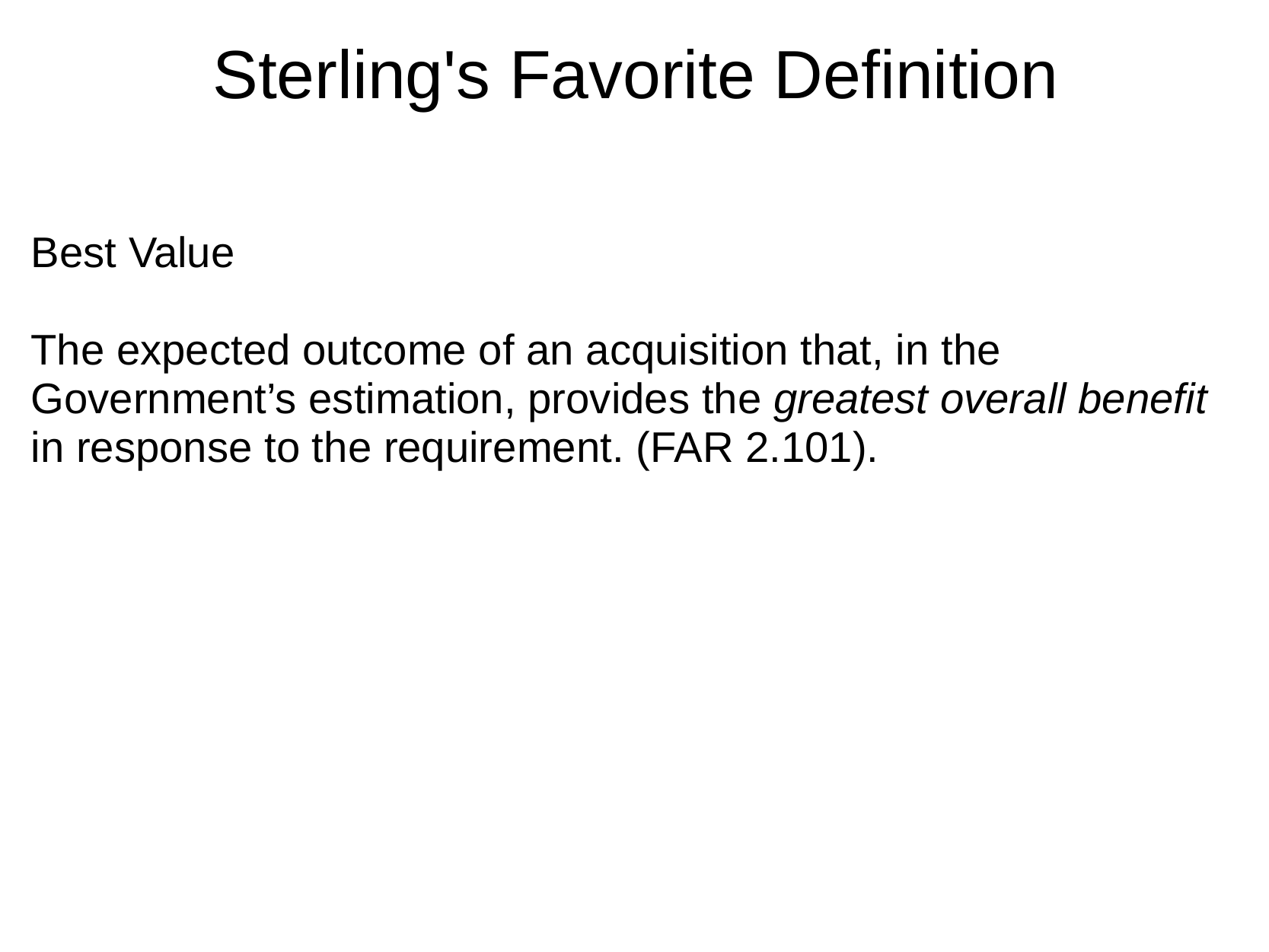

# Sterling's Favorite Definition
Best Value

The expected outcome of an acquisition that, in the Government’s estimation, provides the greatest overall benefit in response to the requirement. (FAR 2.101).